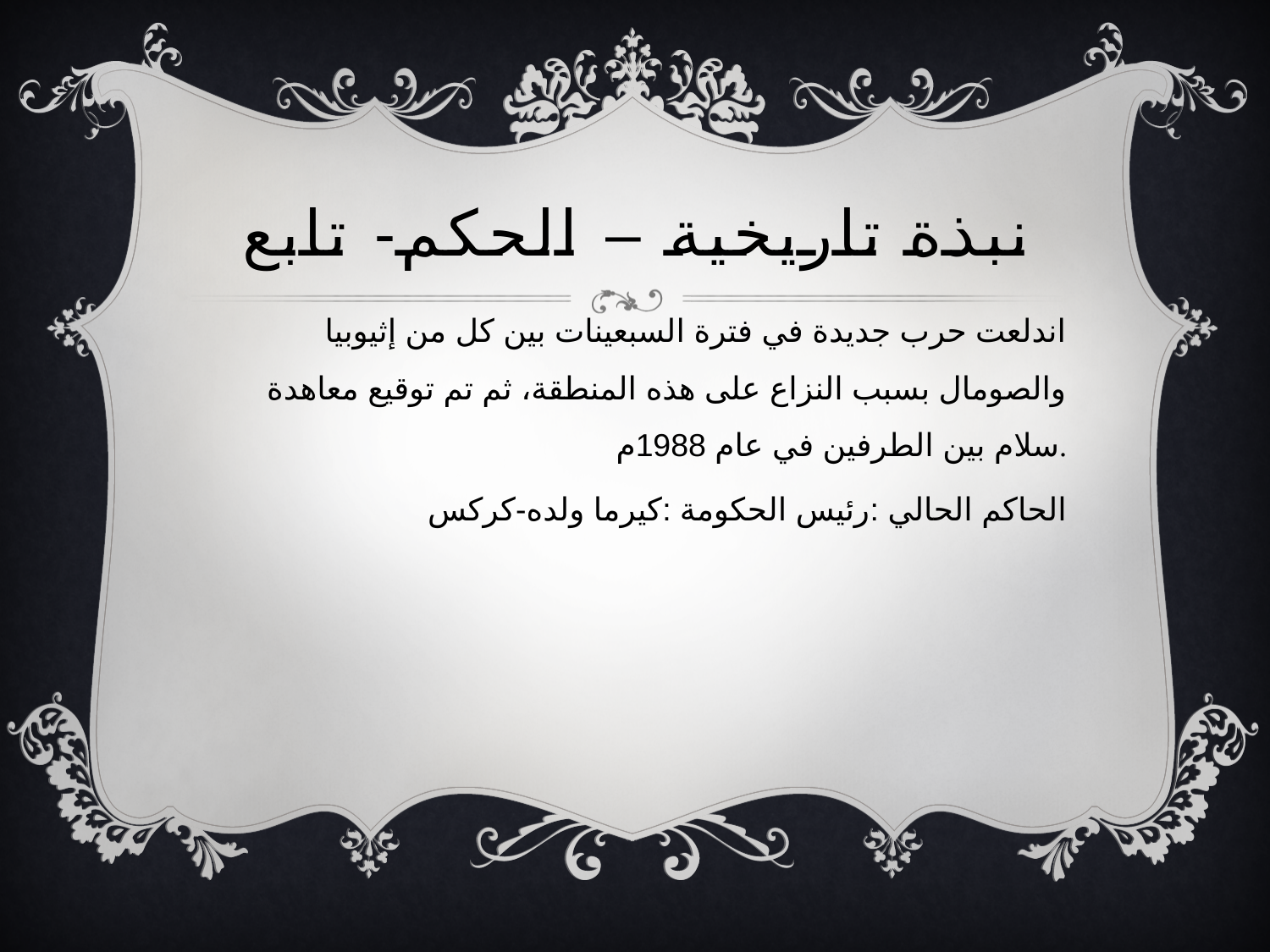

اندلعت حرب جديدة في فترة السبعينات بين كل من إثيوبيا والصومال بسبب النزاع على هذه المنطقة، ثم تم توقيع معاهدة سلام بين الطرفين في عام 1988م.
الحاكم الحالي :رئيس الحكومة :كيرما ولده-كركس
# نبذة تاريخية – الحكم- تابع